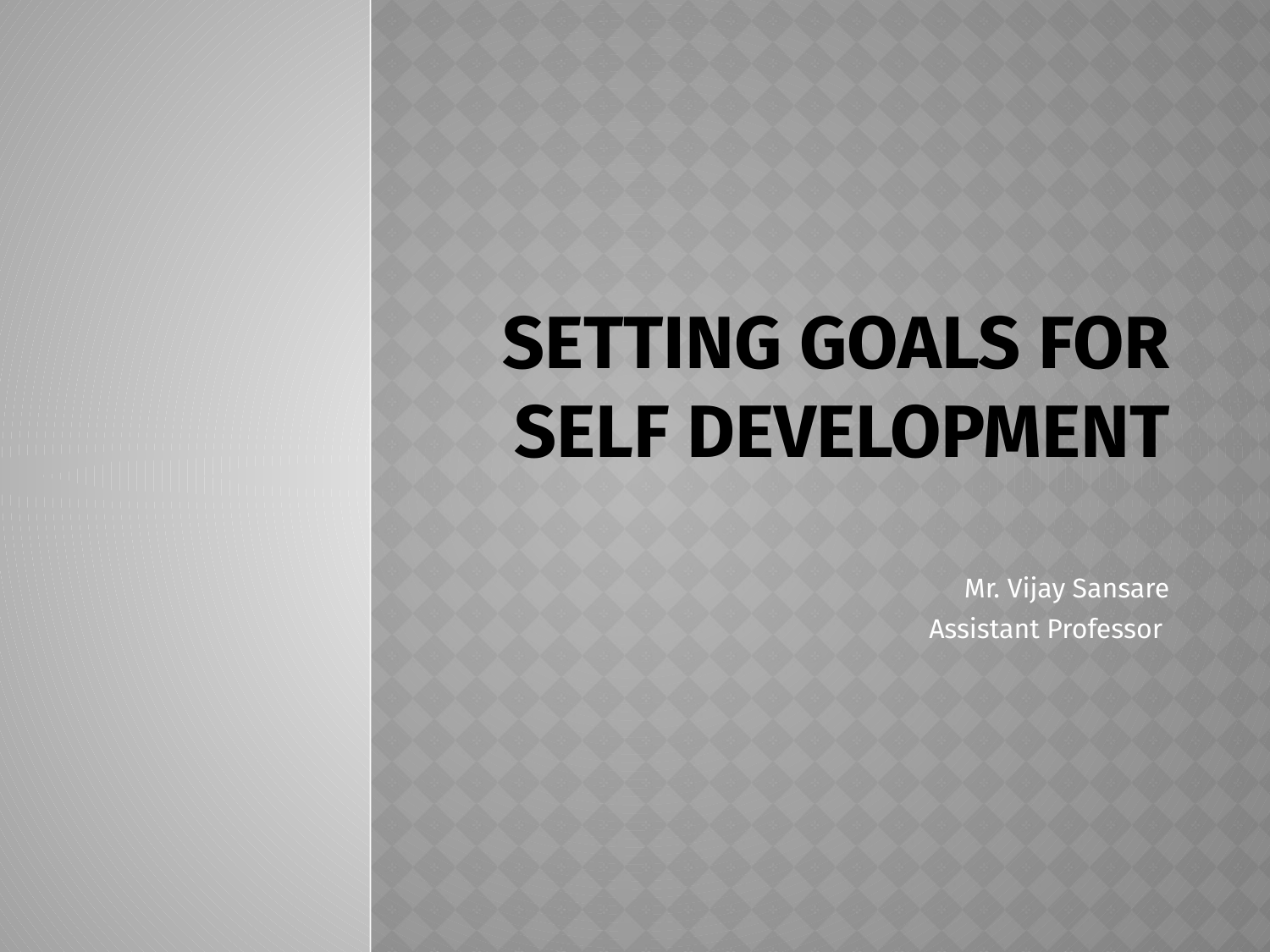

# Setting goals for self development

Mr. Vijay Sansare
Assistant Professor